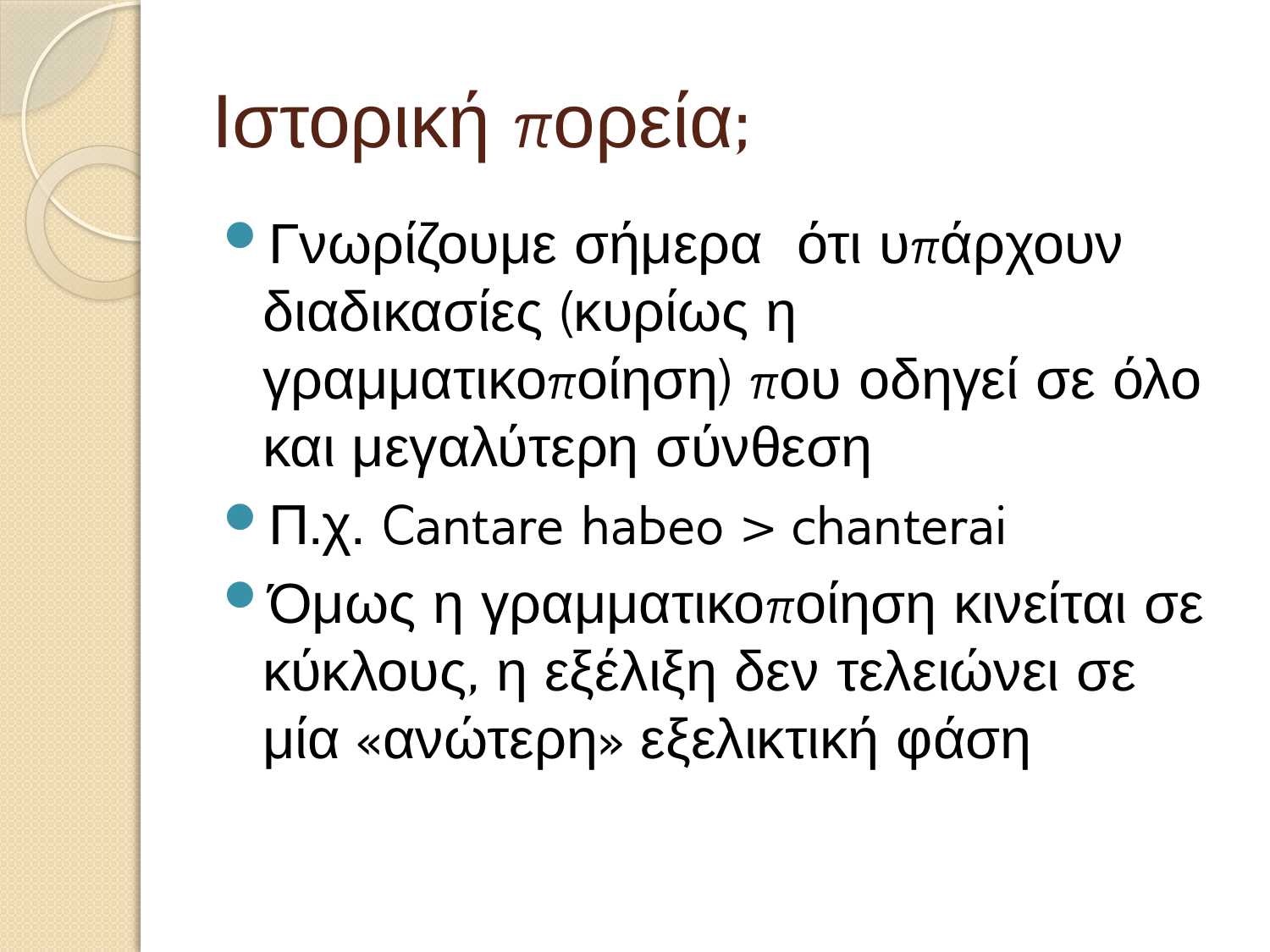

# Ιστορική πορεία;
Γνωρίζουμε σήμερα  ότι υπάρχουν διαδικασίες (κυρίως η γραμματικοποίηση) που οδηγεί σε όλο και μεγαλύτερη σύνθεση
Π.χ. Cantare habeo > chanterai
Όμως η γραμματικοποίηση κινείται σε κύκλους, η εξέλιξη δεν τελειώνει σε μία «ανώτερη» εξελικτική φάση